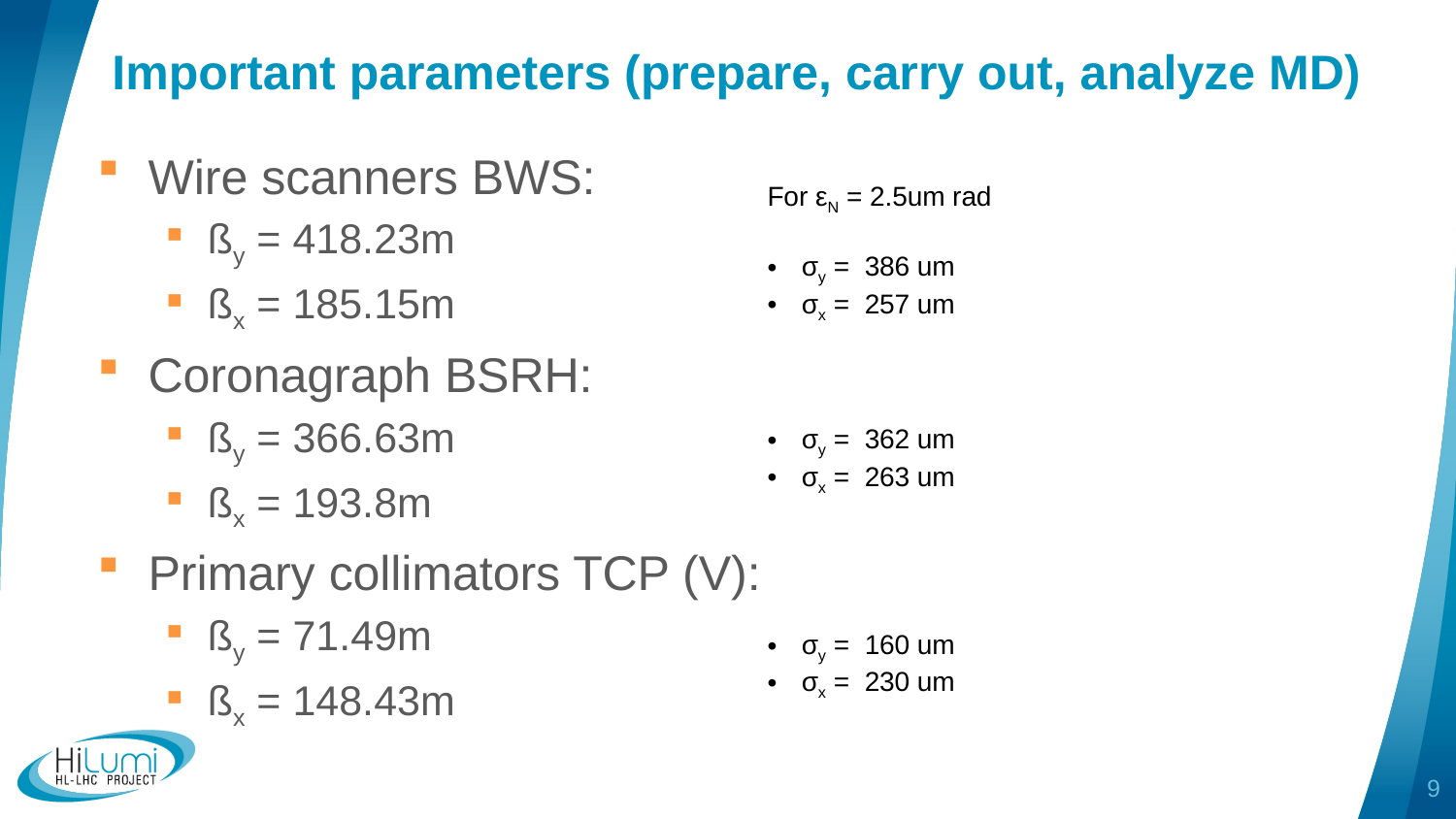

# Important parameters (prepare, carry out, analyze MD)
Wire scanners BWS:
ßy = 418.23m
ßx = 185.15m
Coronagraph BSRH:
ßy = 366.63m
ßx = 193.8m
Primary collimators TCP (V):
ßy = 71.49m
ßx = 148.43m
For εN = 2.5um rad

σy =  386 um
σx =  257 um

σy =  362 um
σx =  263 um

σy =  160 um
σx =  230 um

9